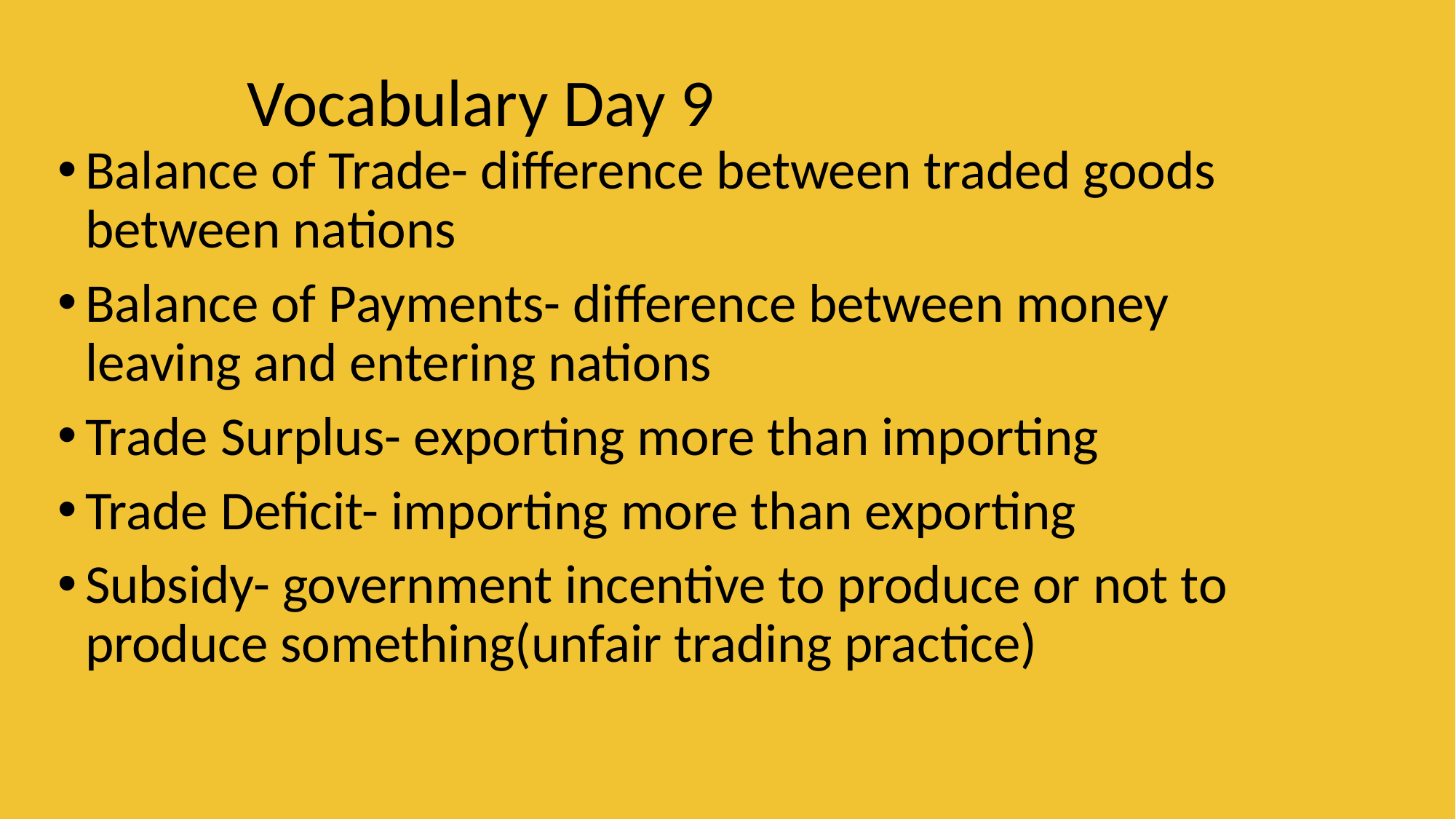

# Vocabulary Day 9
Balance of Trade- difference between traded goods between nations
Balance of Payments- difference between money leaving and entering nations
Trade Surplus- exporting more than importing
Trade Deficit- importing more than exporting
Subsidy- government incentive to produce or not to produce something(unfair trading practice)